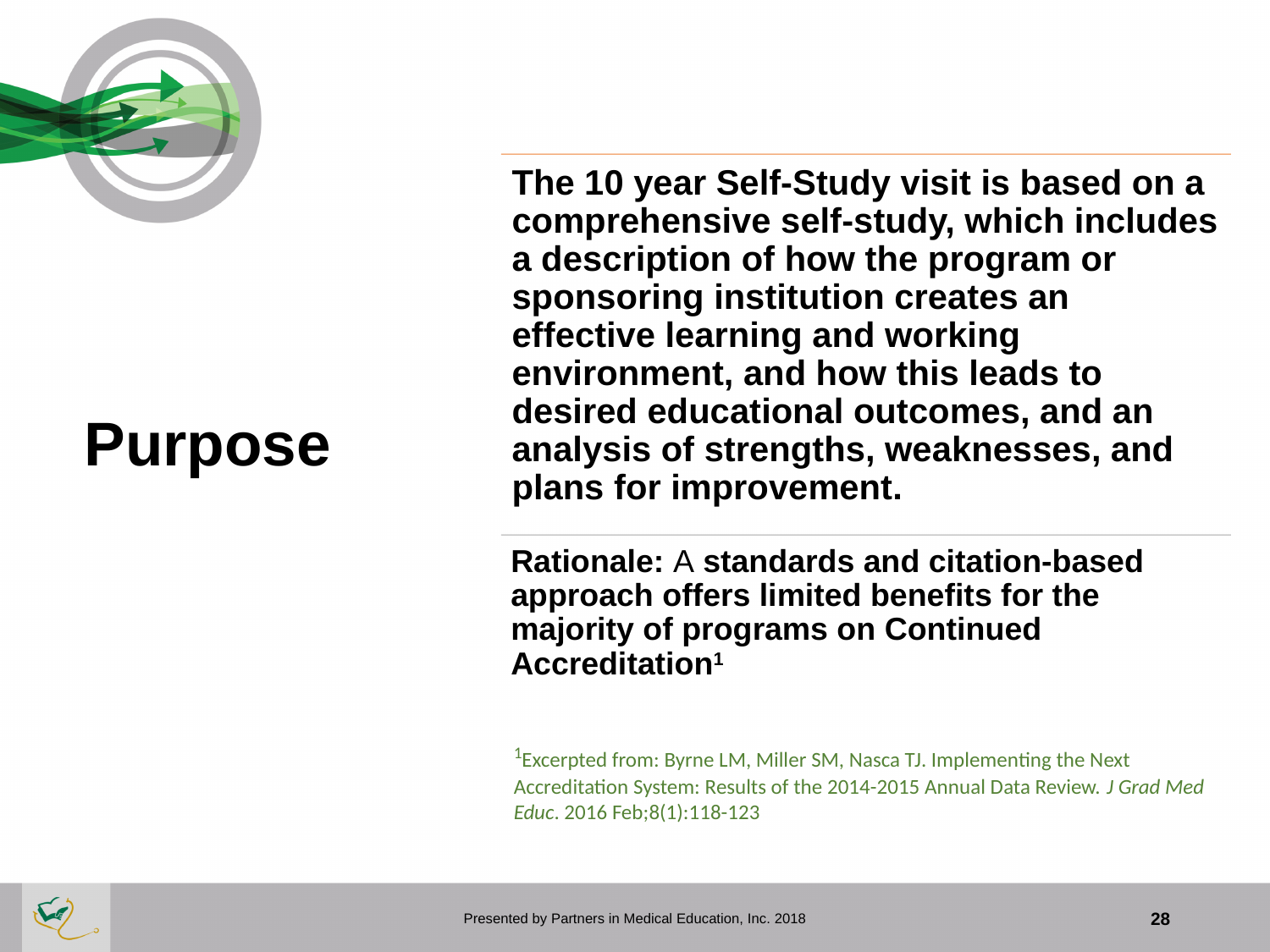

The 10 year Self-Study visit is based on a comprehensive self-study, which includes a description of how the program or sponsoring institution creates an effective learning and working environment, and how this leads to desired educational outcomes, and an analysis of strengths, weaknesses, and plans for improvement.
Rationale: A standards and citation-based approach offers limited benefits for the majority of programs on Continued Accreditation1
# Purpose
1Excerpted from: Byrne LM, Miller SM, Nasca TJ. Implementing the Next Accreditation System: Results of the 2014-2015 Annual Data Review. J Grad Med Educ. 2016 Feb;8(1):118-123
Presented by Partners in Medical Education, Inc. 2018
28